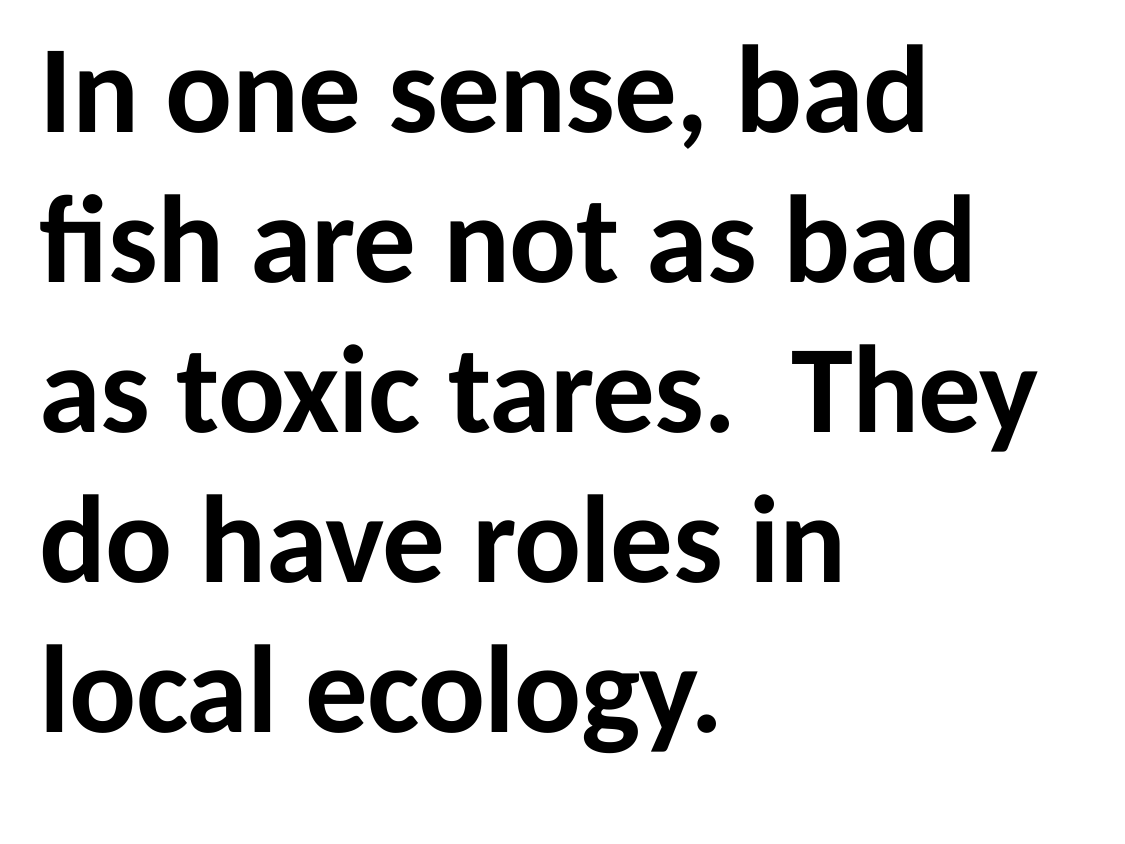

In one sense, bad fish are not as bad as toxic tares.  They do have roles in local ecology.